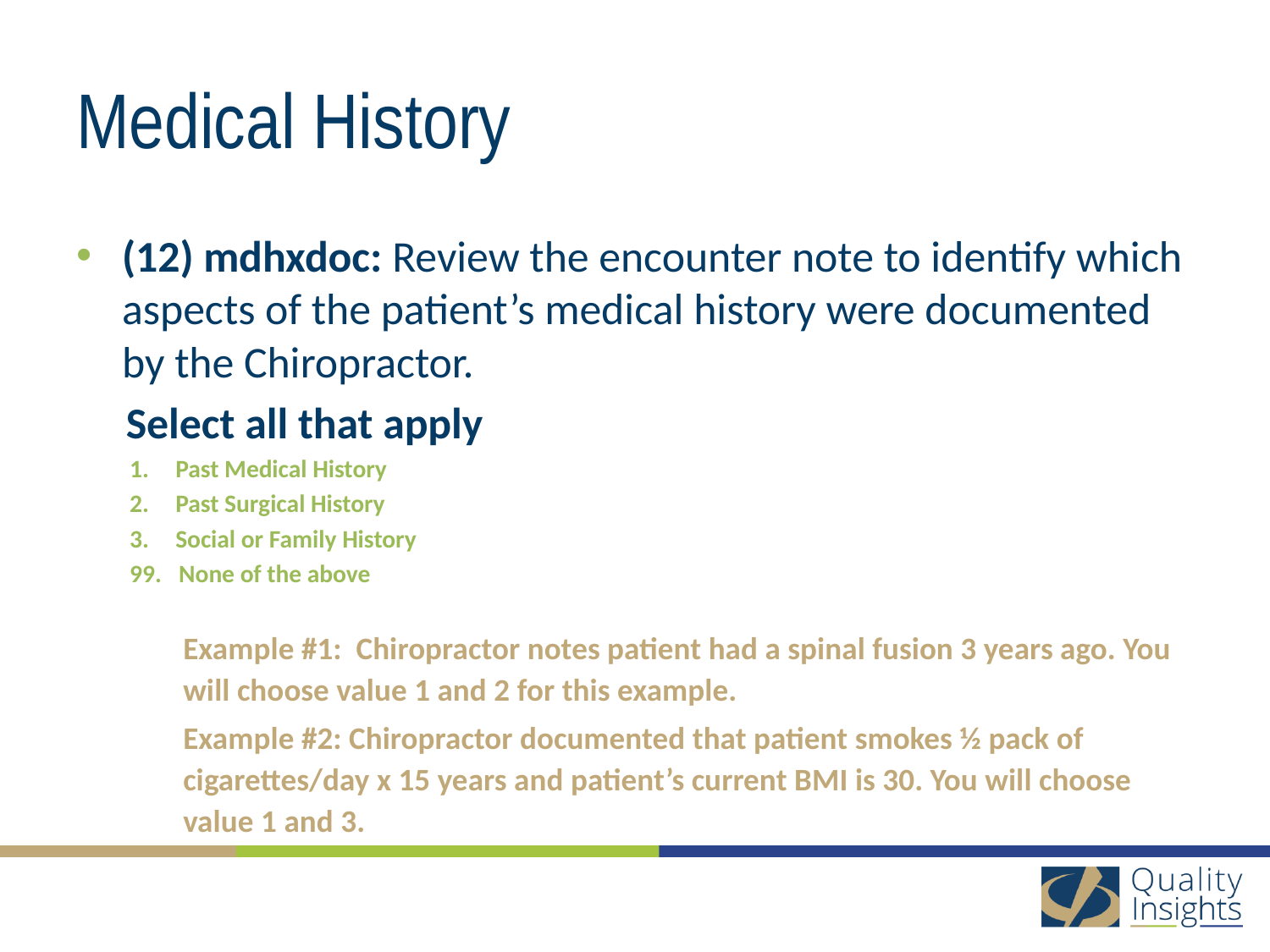

# Medical History
(12) mdhxdoc: Review the encounter note to identify which aspects of the patient’s medical history were documented by the Chiropractor.
     Select all that apply
Past Medical History
Past Surgical History
Social or Family History
99.   None of the above

Example #1:  Chiropractor notes patient had a spinal fusion 3 years ago. You will choose value 1 and 2 for this example.
Example #2: Chiropractor documented that patient smokes ½ pack of cigarettes/day x 15 years and patient’s current BMI is 30. You will choose value 1 and 3.